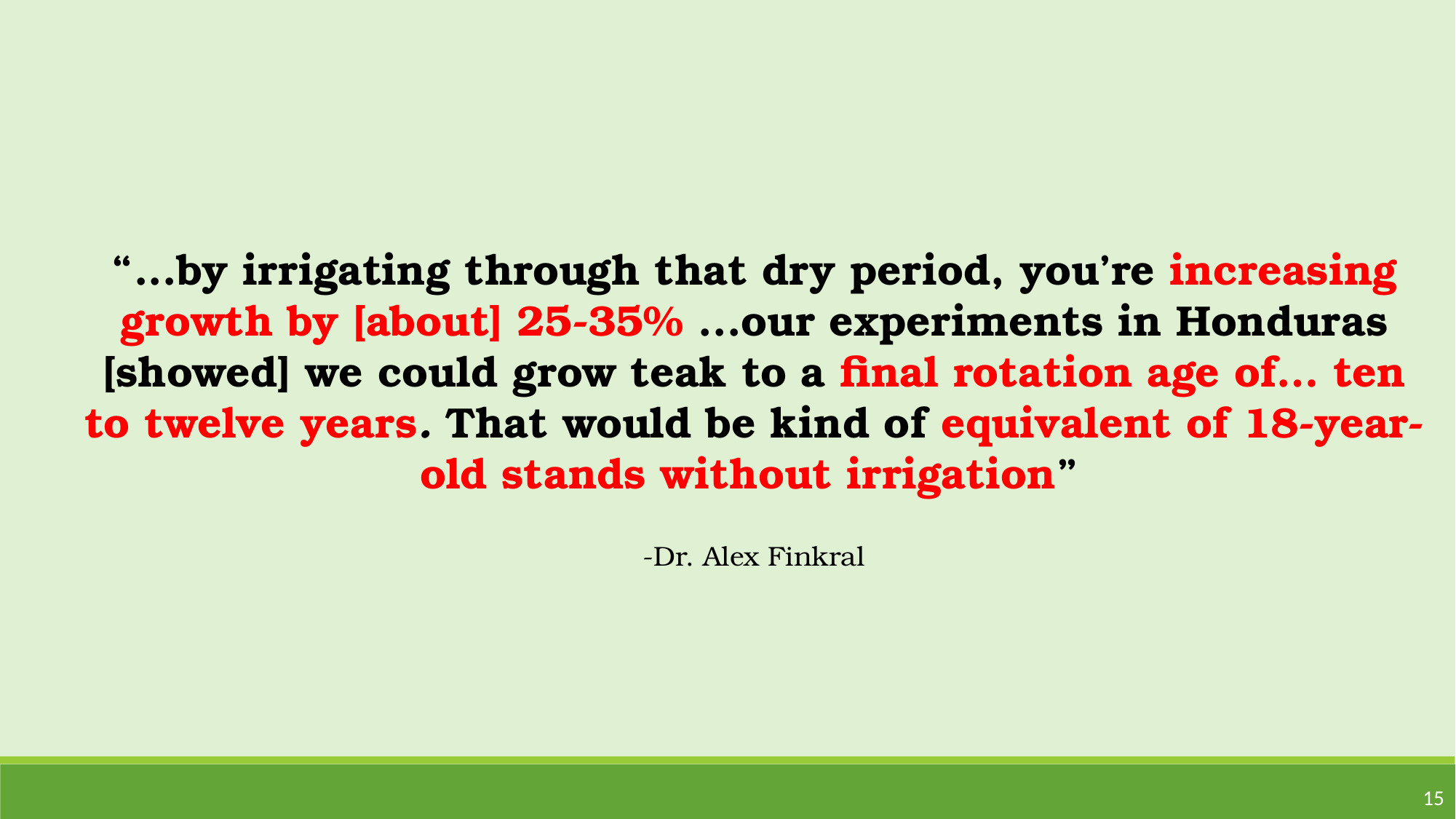

“...by irrigating through that dry period, you’re increasing growth by [about] 25-35% ...our experiments in Honduras [showed] we could grow teak to a final rotation age of… ten to twelve years. That would be kind of equivalent of 18-year-old stands without irrigation”
-Dr. Alex Finkral
15